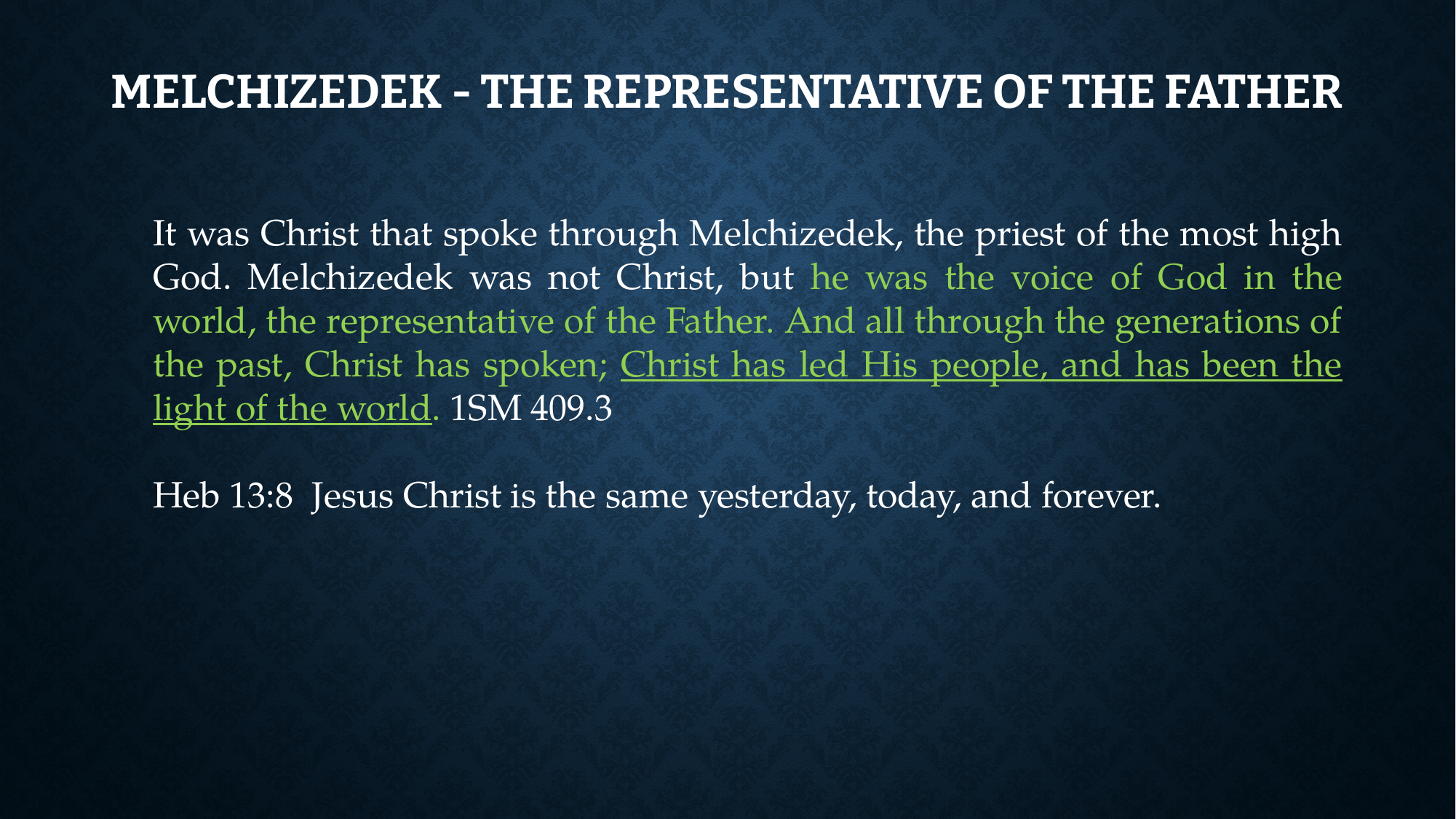

# Melchizedek - the representative of the Father
It was Christ that spoke through Melchizedek, the priest of the most high God. Melchizedek was not Christ, but he was the voice of God in the world, the representative of the Father. And all through the generations of the past, Christ has spoken; Christ has led His people, and has been the light of the world. 1SM 409.3

Heb 13:8  Jesus Christ is the same yesterday, today, and forever.